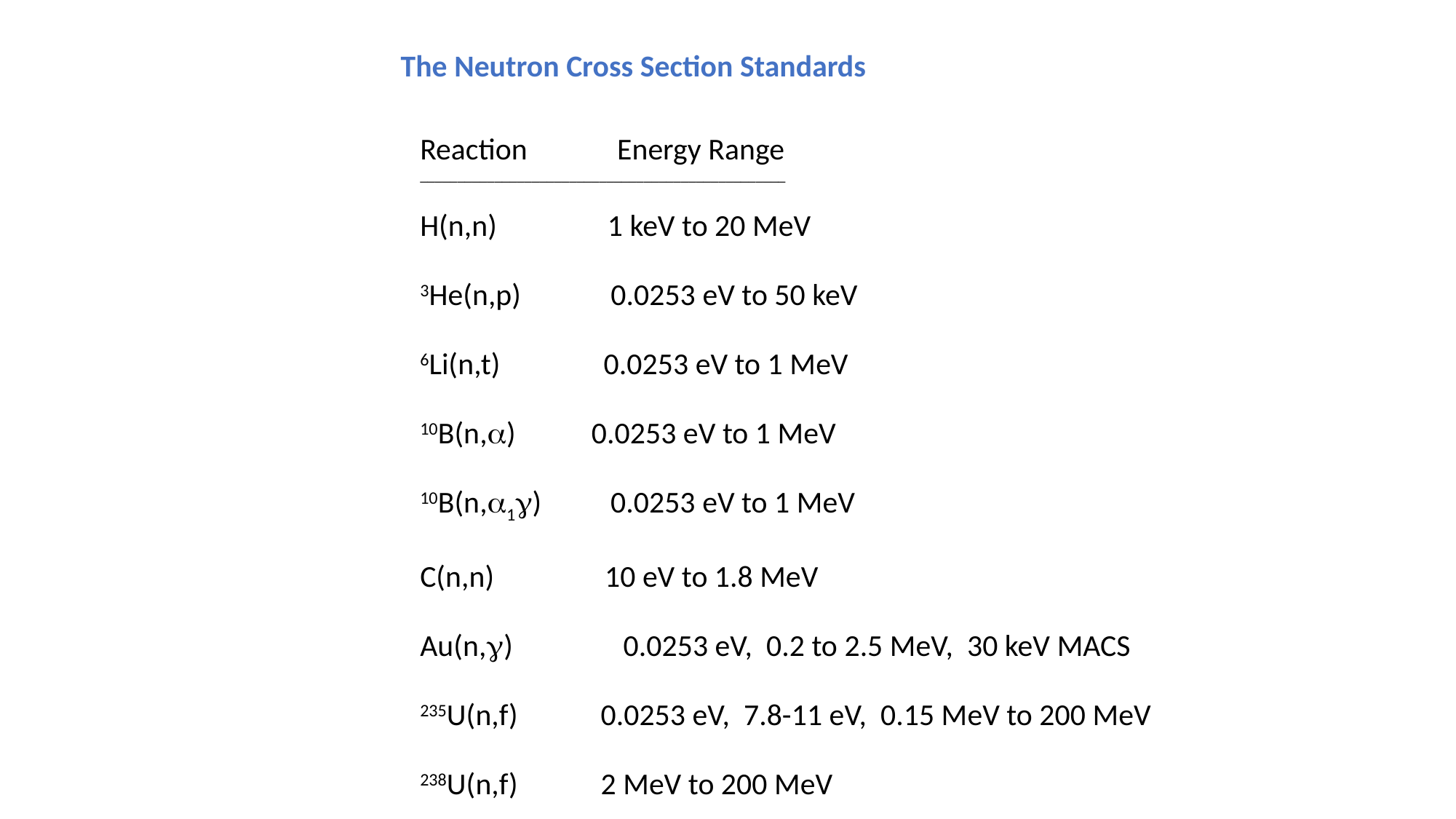

The Neutron Cross Section Standards

Reaction             Energy Range
_________________________________________________

H(n,n)                1 keV to 20 MeV

3He(n,p)             0.0253 eV to 50 keV

6Li(n,t)               0.0253 eV to 1 MeV

10B(n,α)           0.0253 eV to 1 MeV

10B(n,α1γ)          0.0253 eV to 1 MeV

C(n,n)                10 eV to 1.8 MeV

Au(n,γ)                0.0253 eV,  0.2 to 2.5 MeV,  30 keV MACS

235U(n,f)            0.0253 eV,  7.8-11 eV,  0.15 MeV to 200 MeV

238U(n,f)            2 MeV to 200 MeV